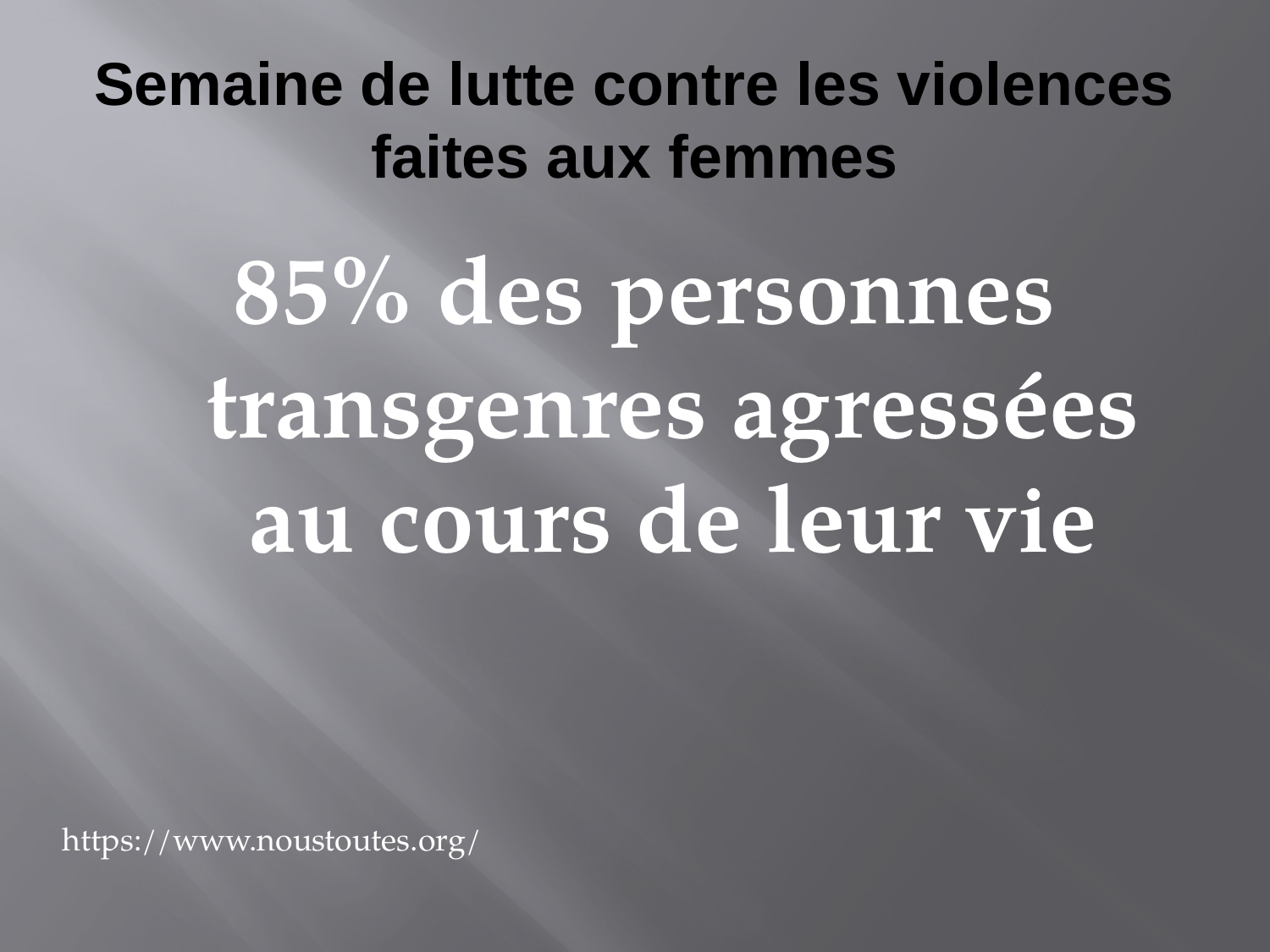

# Semaine de lutte contre les violences faites aux femmes
85% des personnes transgenres agressées au cours de leur vie

https://www.noustoutes.org/